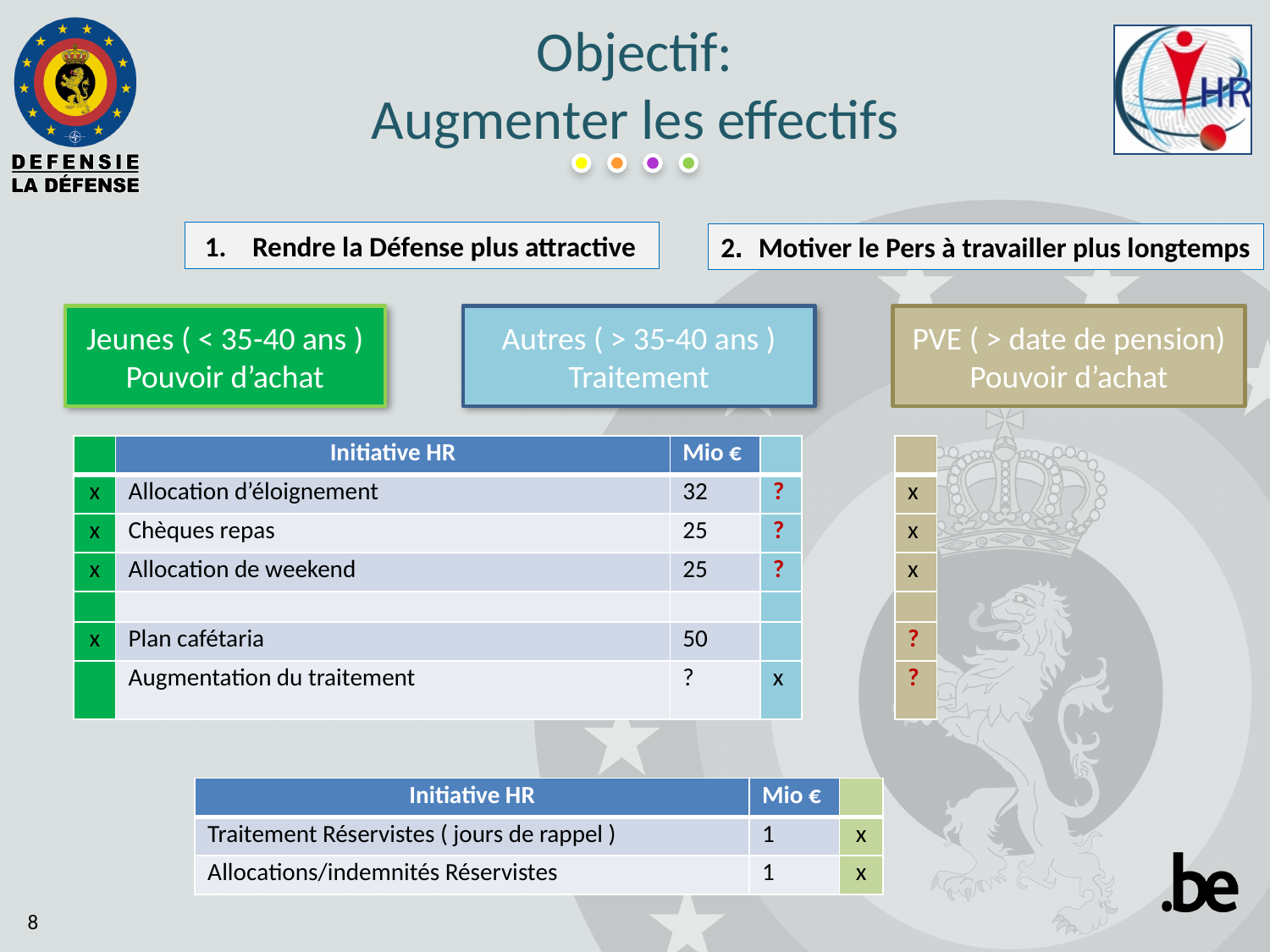

Objectif:
Augmenter les effectifs

Rendre la Défense plus attractive
2.  Motiver le Pers à travailler plus longtemps
Jeunes ( < 35-40 ans )
Pouvoir d’achat
Autres ( > 35-40 ans )
Traitement
PVE ( > date de pension)
Pouvoir d’achat
|  | Initiative HR | Mio € |  |
| --- | --- | --- | --- |
| x | Allocation d’éloignement | 32 | ? |
| x | Chèques repas | 25 | ? |
| x | Allocation de weekend | 25 | ? |
|  |  |  |  |
| x | Plan cafétaria | 50 |  |
|  | Augmentation du traitement | ? | x |
|  |
| --- |
| x |
| x |
| x |
|  |
| ? |
| ? |
| Initiative HR | Mio € |  |
| --- | --- | --- |
| Traitement Réservistes ( jours de rappel ) | 1 | x |
| Allocations/indemnités Réservistes | 1 | x |
8